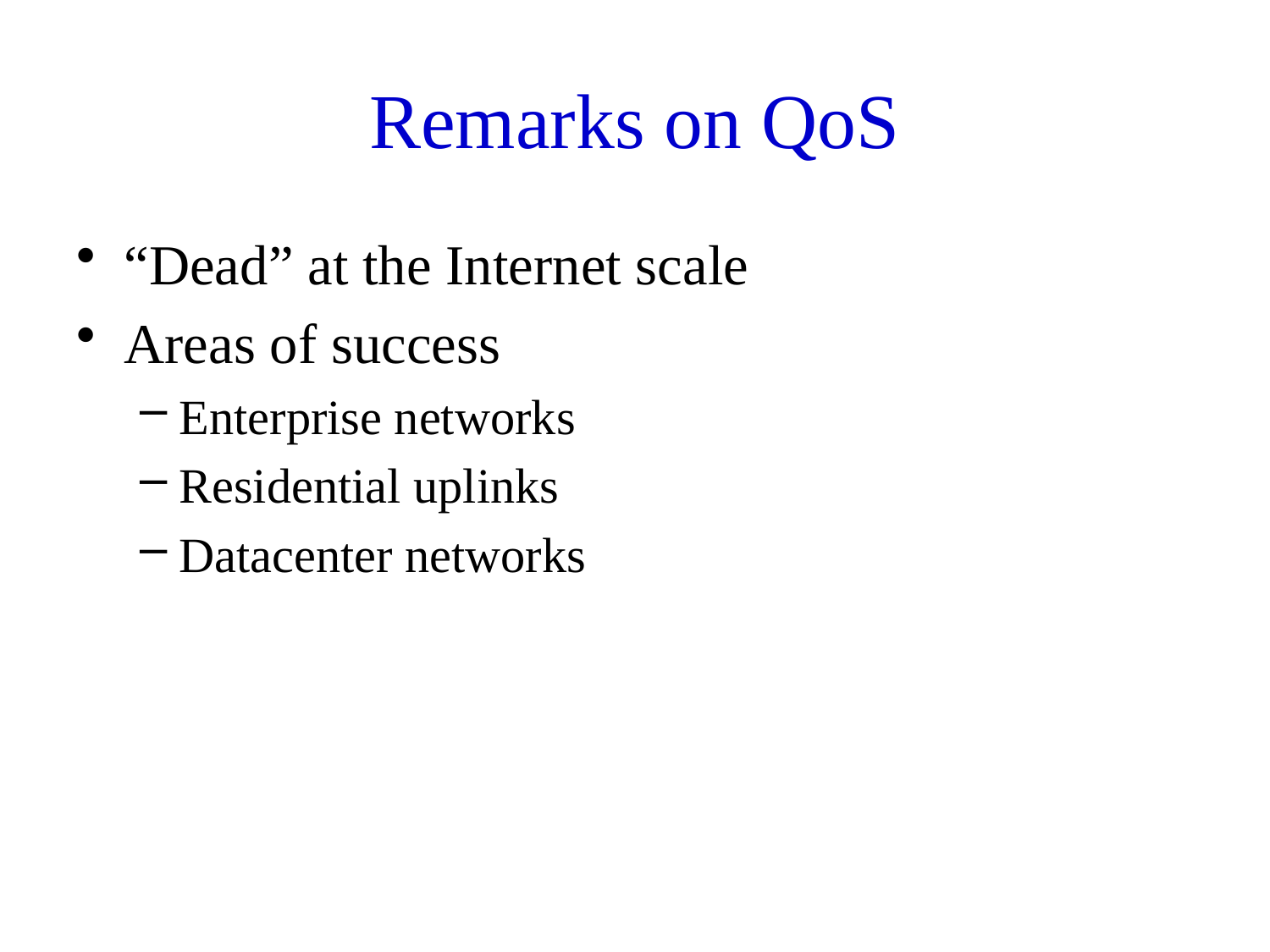

# Remarks on QoS
“Dead” at the Internet scale
Areas of success
Enterprise networks
Residential uplinks
Datacenter networks